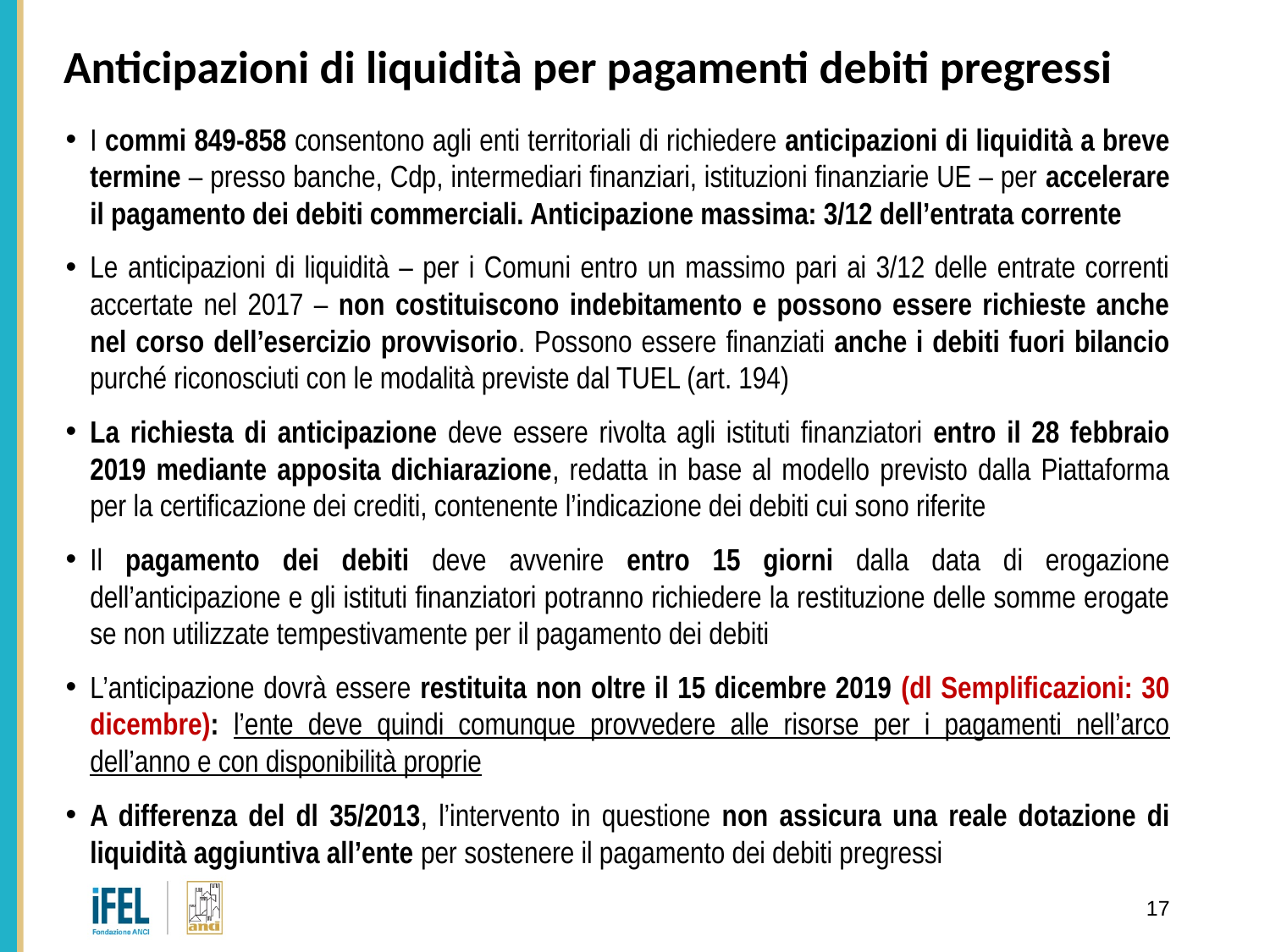

# Anticipazioni di liquidità per pagamenti debiti pregressi
I commi 849-858 consentono agli enti territoriali di richiedere anticipazioni di liquidità a breve termine – presso banche, Cdp, intermediari finanziari, istituzioni finanziarie UE – per accelerare il pagamento dei debiti commerciali. Anticipazione massima: 3/12 dell’entrata corrente
Le anticipazioni di liquidità – per i Comuni entro un massimo pari ai 3/12 delle entrate correnti accertate nel 2017 – non costituiscono indebitamento e possono essere richieste anche nel corso dell’esercizio provvisorio. Possono essere finanziati anche i debiti fuori bilancio purché riconosciuti con le modalità previste dal TUEL (art. 194)
La richiesta di anticipazione deve essere rivolta agli istituti finanziatori entro il 28 febbraio 2019 mediante apposita dichiarazione, redatta in base al modello previsto dalla Piattaforma per la certificazione dei crediti, contenente l’indicazione dei debiti cui sono riferite
Il pagamento dei debiti deve avvenire entro 15 giorni dalla data di erogazione dell’anticipazione e gli istituti finanziatori potranno richiedere la restituzione delle somme erogate se non utilizzate tempestivamente per il pagamento dei debiti
L’anticipazione dovrà essere restituita non oltre il 15 dicembre 2019 (dl Semplificazioni: 30 dicembre): l’ente deve quindi comunque provvedere alle risorse per i pagamenti nell’arco dell’anno e con disponibilità proprie
A differenza del dl 35/2013, l’intervento in questione non assicura una reale dotazione di liquidità aggiuntiva all’ente per sostenere il pagamento dei debiti pregressi
17